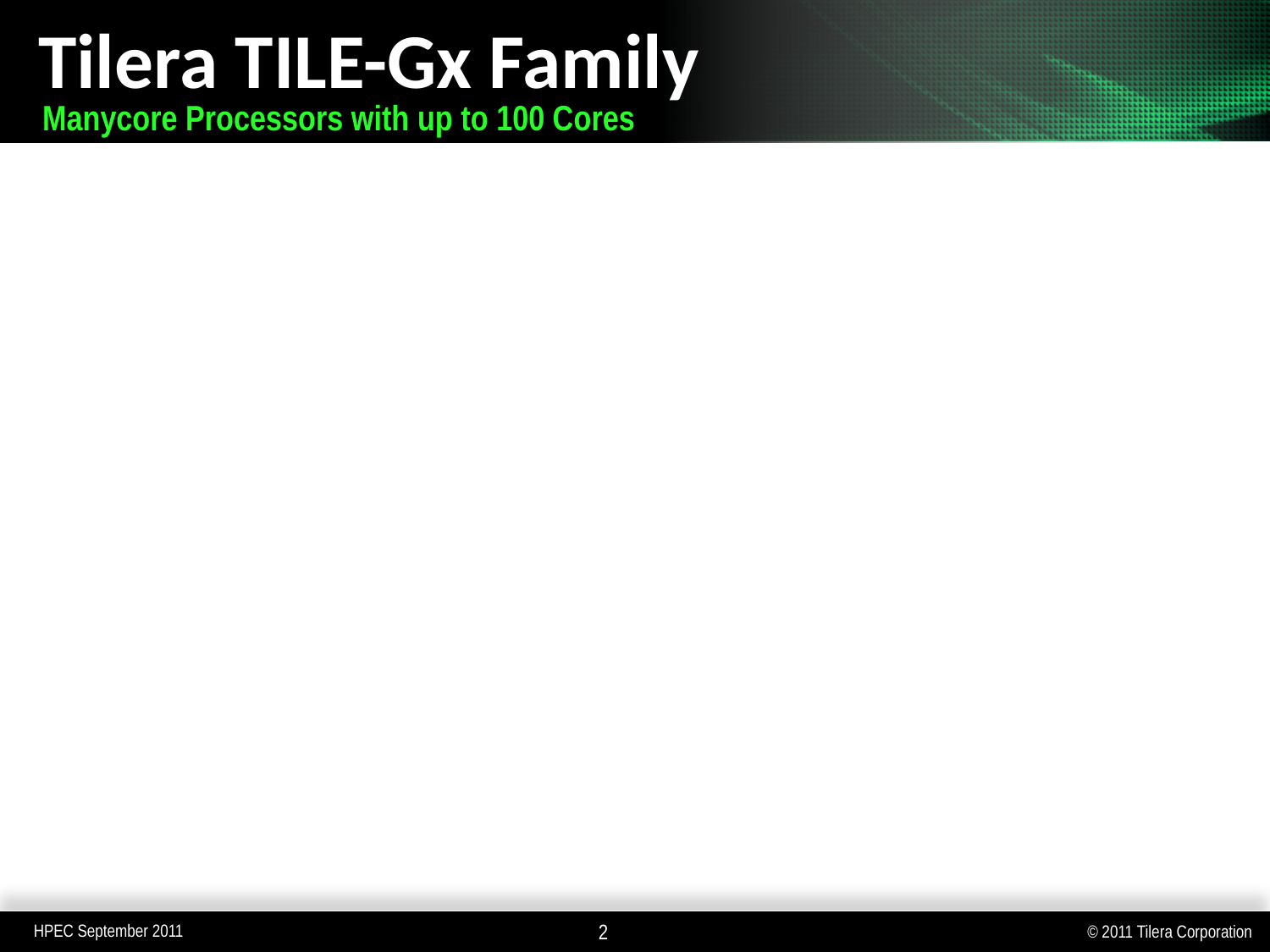

# Tilera TILE-Gx Family
Manycore Processors with up to 100 Cores

HPEC September 2011
2
© 2011 Tilera Corporation